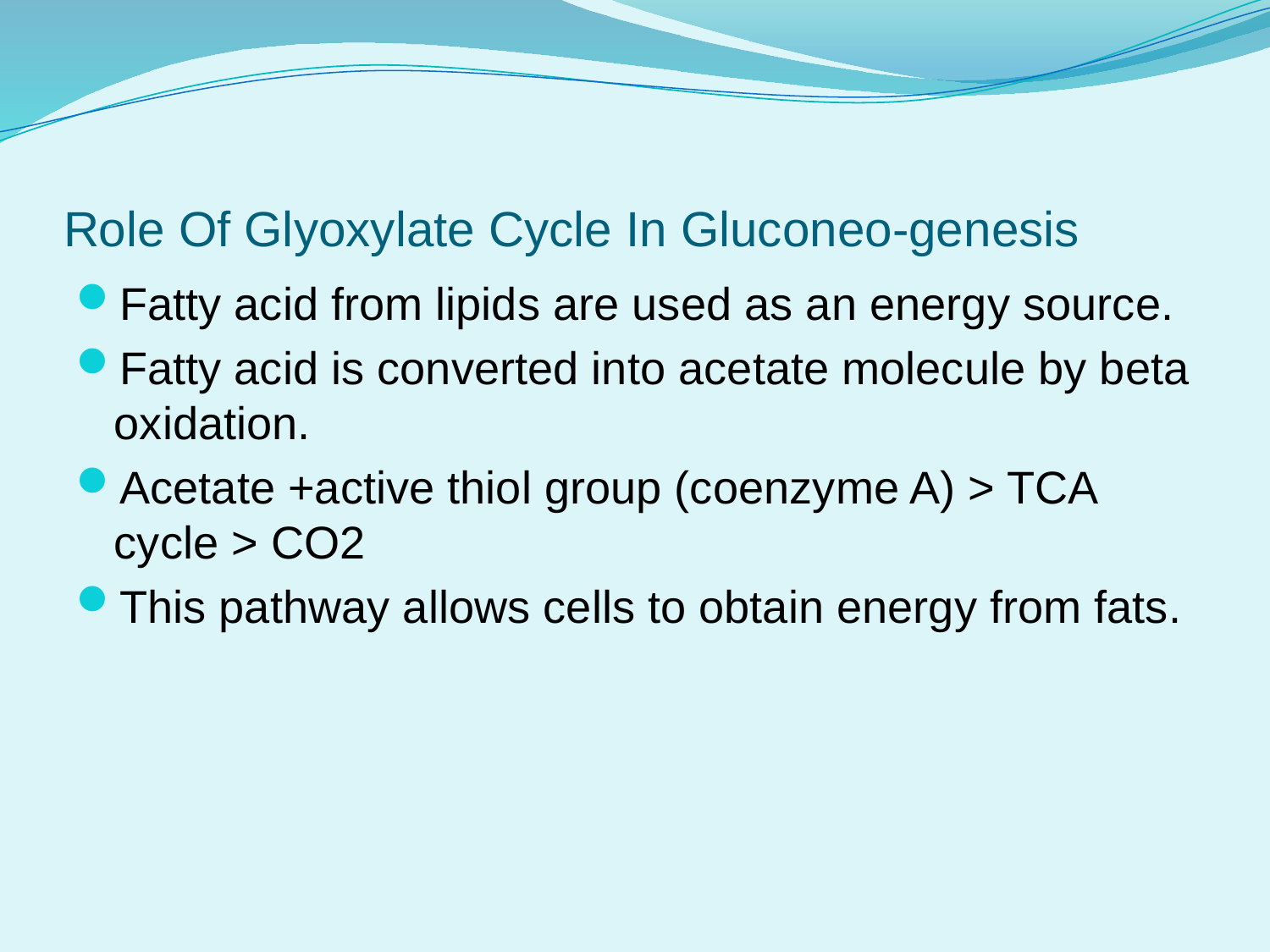

# Role Of Glyoxylate Cycle In Gluconeo-genesis
Fatty acid from lipids are used as an energy source.
Fatty acid is converted into acetate molecule by beta oxidation.
Acetate +active thiol group (coenzyme A) > TCA cycle > CO2
This pathway allows cells to obtain energy from fats.